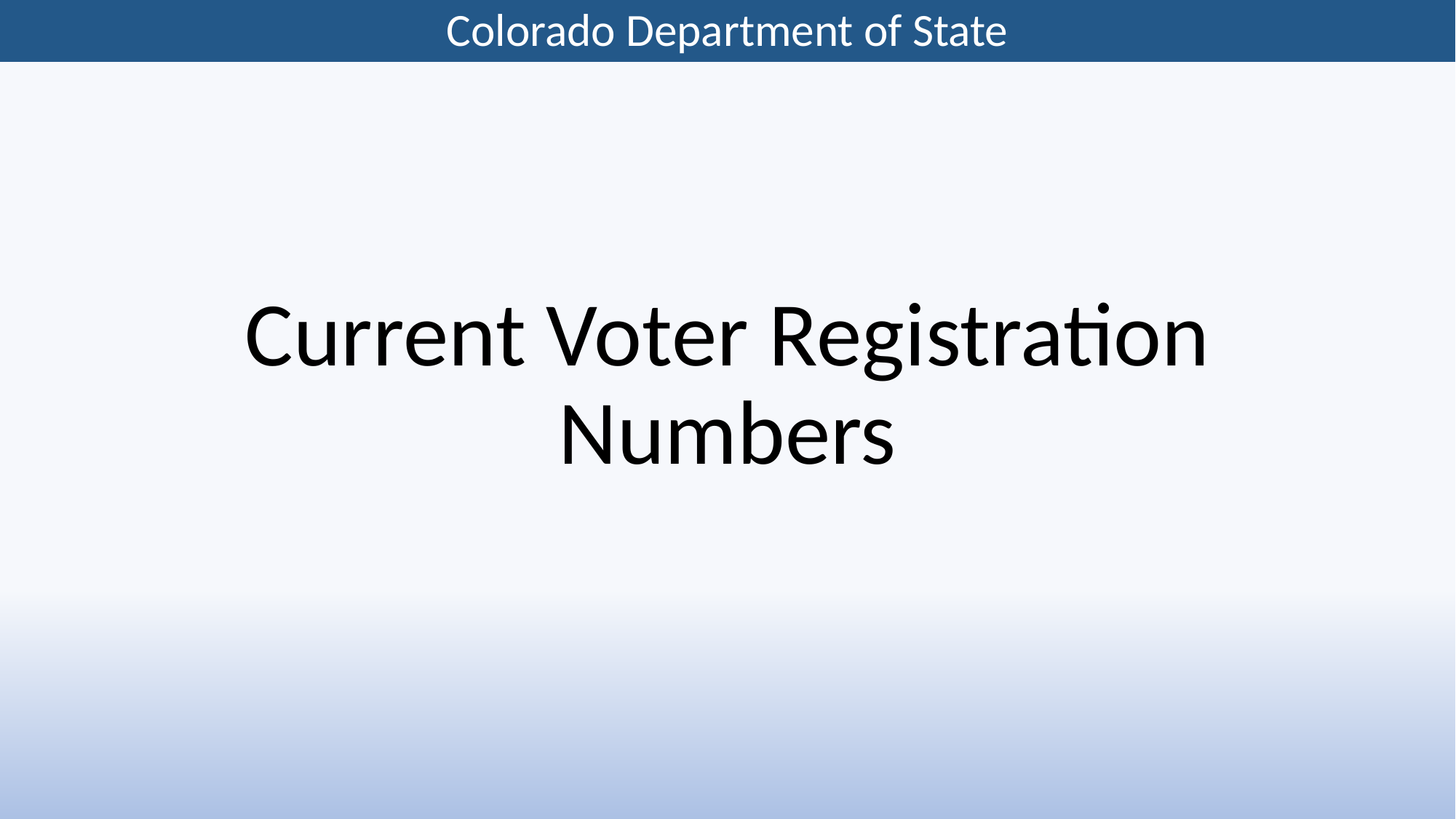

Colorado Department of State
# Current Voter Registration Numbers